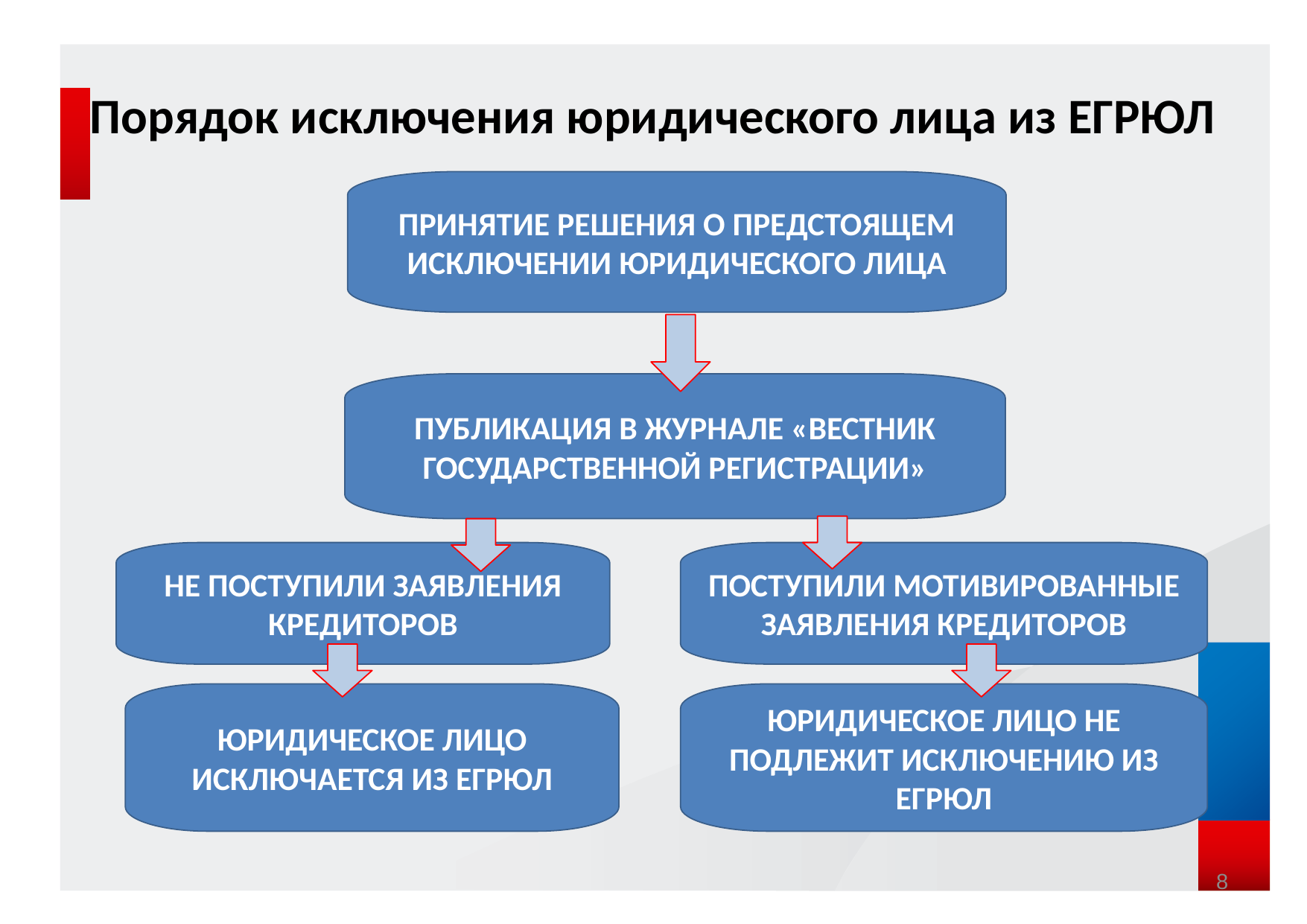

# Порядок исключения юридического лица из ЕГРЮЛ
ПРИНЯТИЕ РЕШЕНИЯ О ПРЕДСТОЯЩЕМ ИСКЛЮЧЕНИИ ЮРИДИЧЕСКОГО ЛИЦА

ПУБЛИКАЦИЯ В ЖУРНАЛЕ «ВЕСТНИК ГОСУДАРСТВЕННОЙ РЕГИСТРАЦИИ»
НЕ ПОСТУПИЛИ ЗАЯВЛЕНИЯ КРЕДИТОРОВ
ЮРИДИЧЕСКОЕ ЛИЦО ИСКЛЮЧАЕТСЯ ИЗ ЕГРЮЛ
ЮРИДИЧЕСКОЕ ЛИЦО НЕ ПОДЛЕЖИТ ИСКЛЮЧЕНИЮ ИЗ ЕГРЮЛ

ПОСТУПИЛИ МОТИВИРОВАННЫЕ ЗАЯВЛЕНИЯ КРЕДИТОРОВ

8